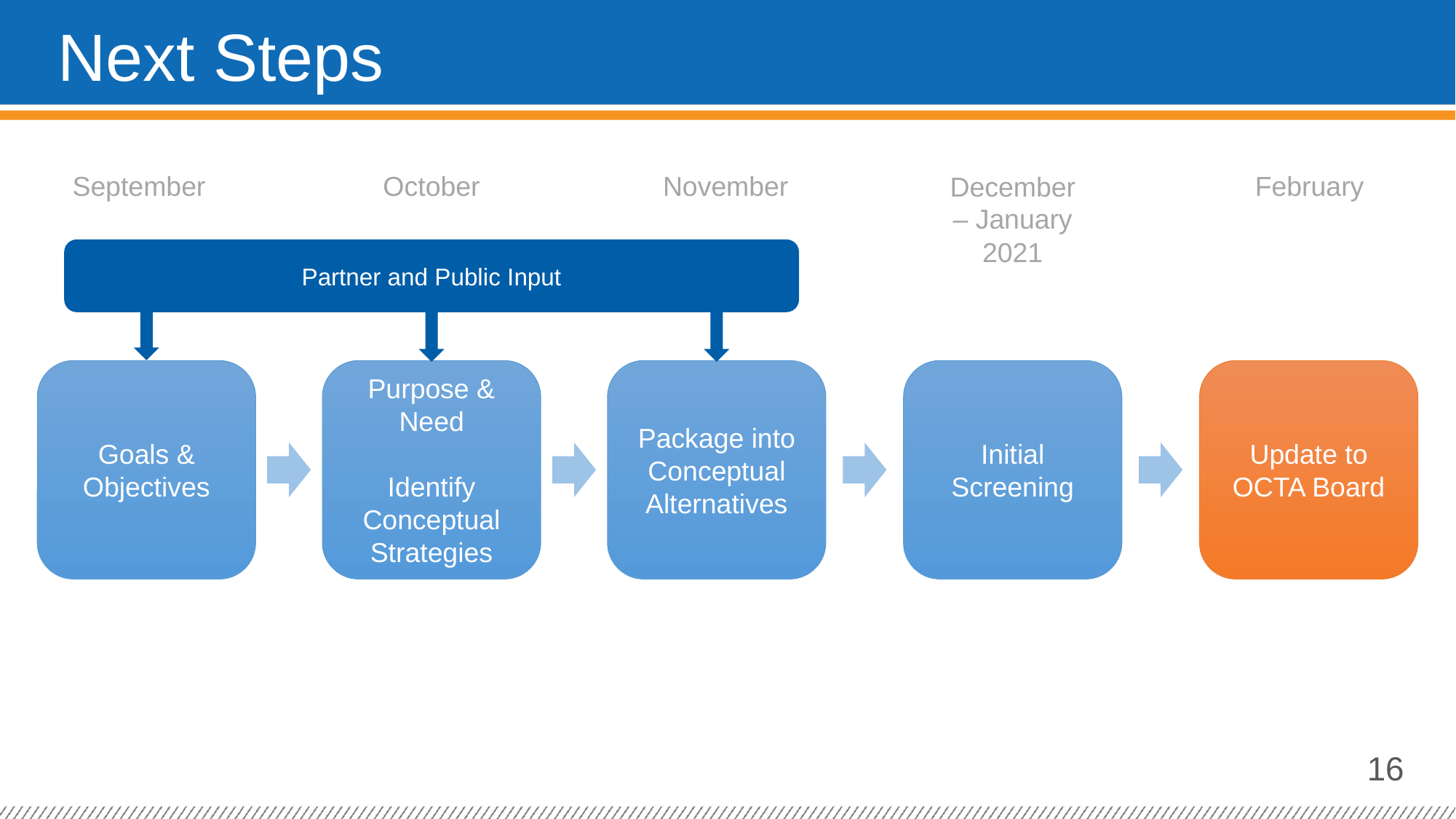

# Next Steps
September
October
November
February
December – January 2021
Partner and Public Input

Goals & Objectives
Purpose & Need

Identify Conceptual Strategies
Package into
Conceptual Alternatives
Initial Screening
Update to OCTA Board

16